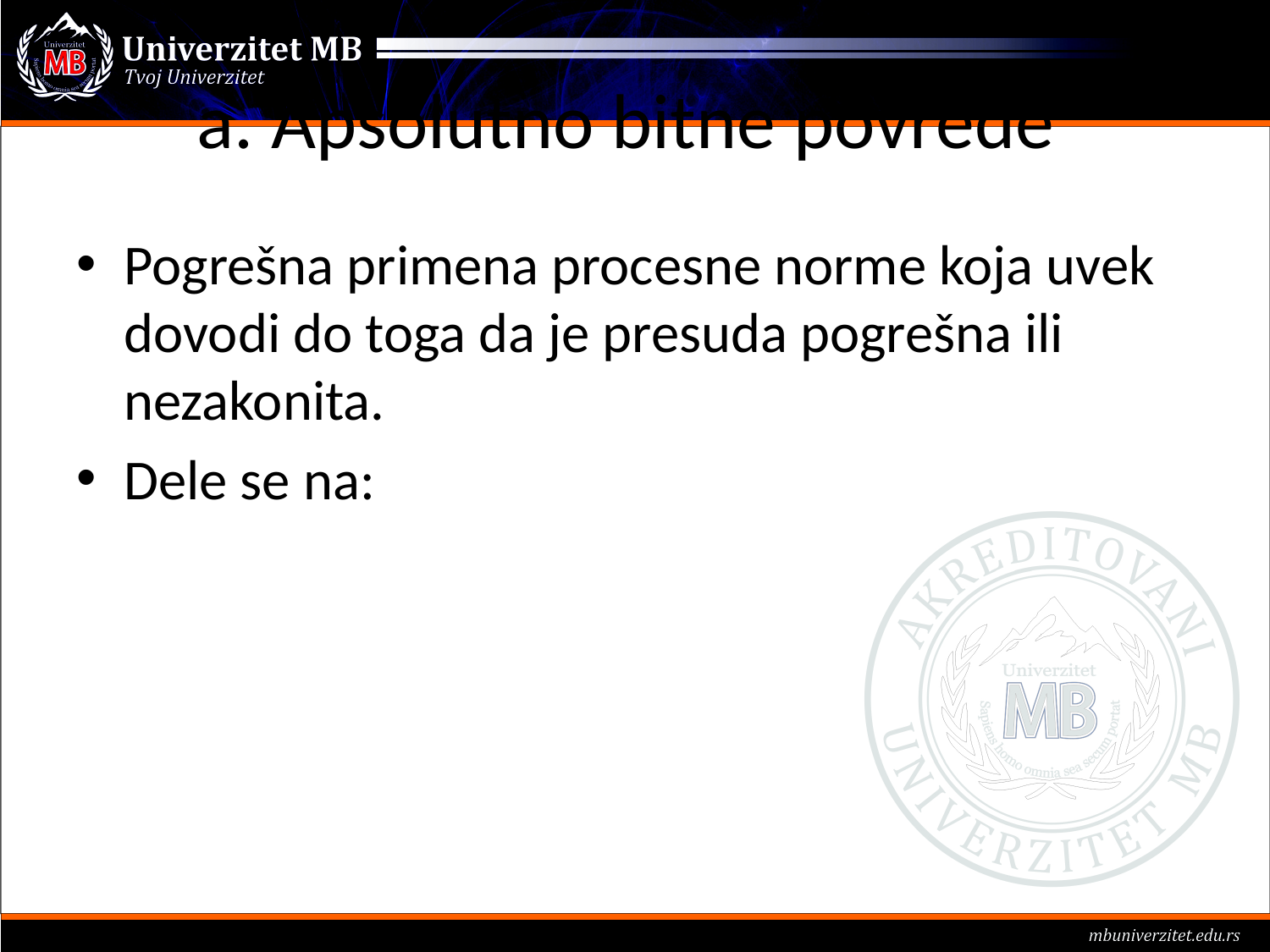

# a. Apsolutno bitne povrede
Pogrešna primena procesne norme koja uvek dovodi do toga da je presuda pogrešna ili nezakonita.
Dele se na: